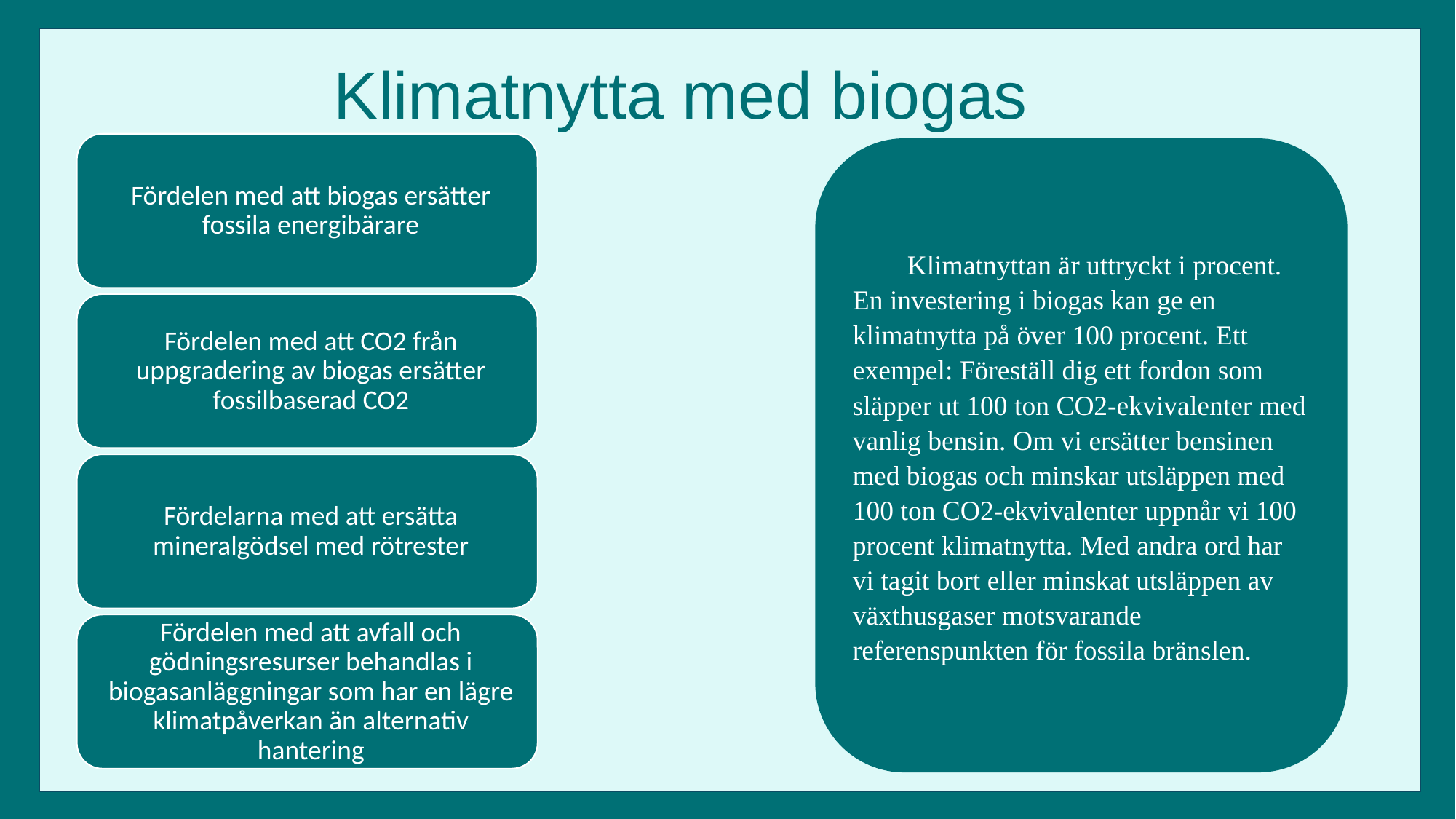

Klimatnytta med biogas
Fördelen med att biogas ersätter fossila energibärare
Fördelen med att CO2 från uppgradering av biogas ersätter fossilbaserad CO2
Fördelarna med att ersätta mineralgödsel med rötrester
Fördelen med att avfall och gödningsresurser behandlas i biogasanläggningar som har en lägre klimatpåverkan än alternativ hantering
Klimatnyttan är uttryckt i procent. En investering i biogas kan ge en klimatnytta på över 100 procent. Ett exempel: Föreställ dig ett fordon som släpper ut 100 ton CO2-ekvivalenter med vanlig bensin. Om vi ersätter bensinen med biogas och minskar utsläppen med 100 ton CO2-ekvivalenter uppnår vi 100 procent klimatnytta. Med andra ord har vi tagit bort eller minskat utsläppen av växthusgaser motsvarande referenspunkten för fossila bränslen.